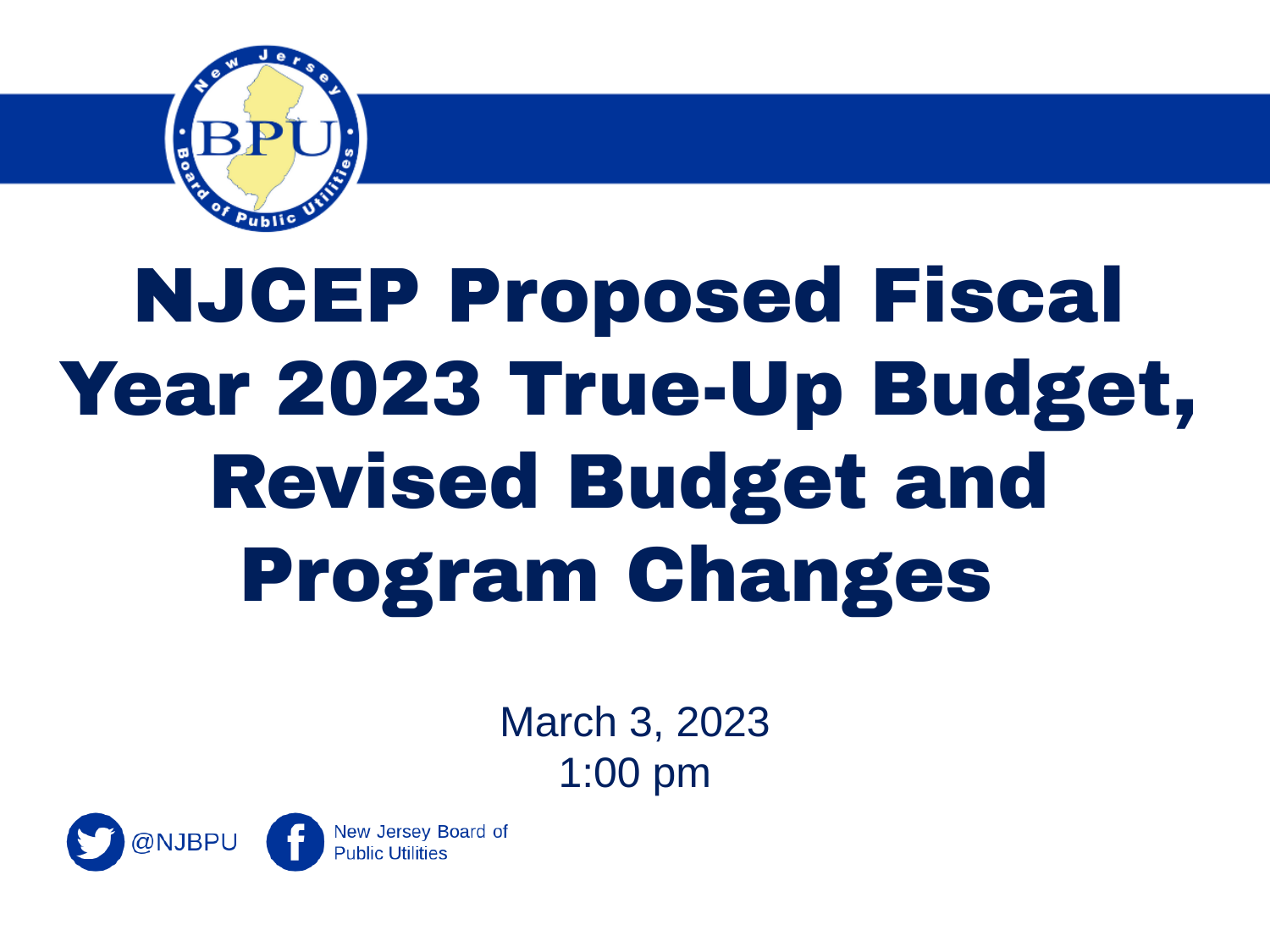

# NJCEP Proposed Fiscal Year 2023 True-Up Budget, Revised Budget and Program Changes
March 3, 2023
1:00 pm